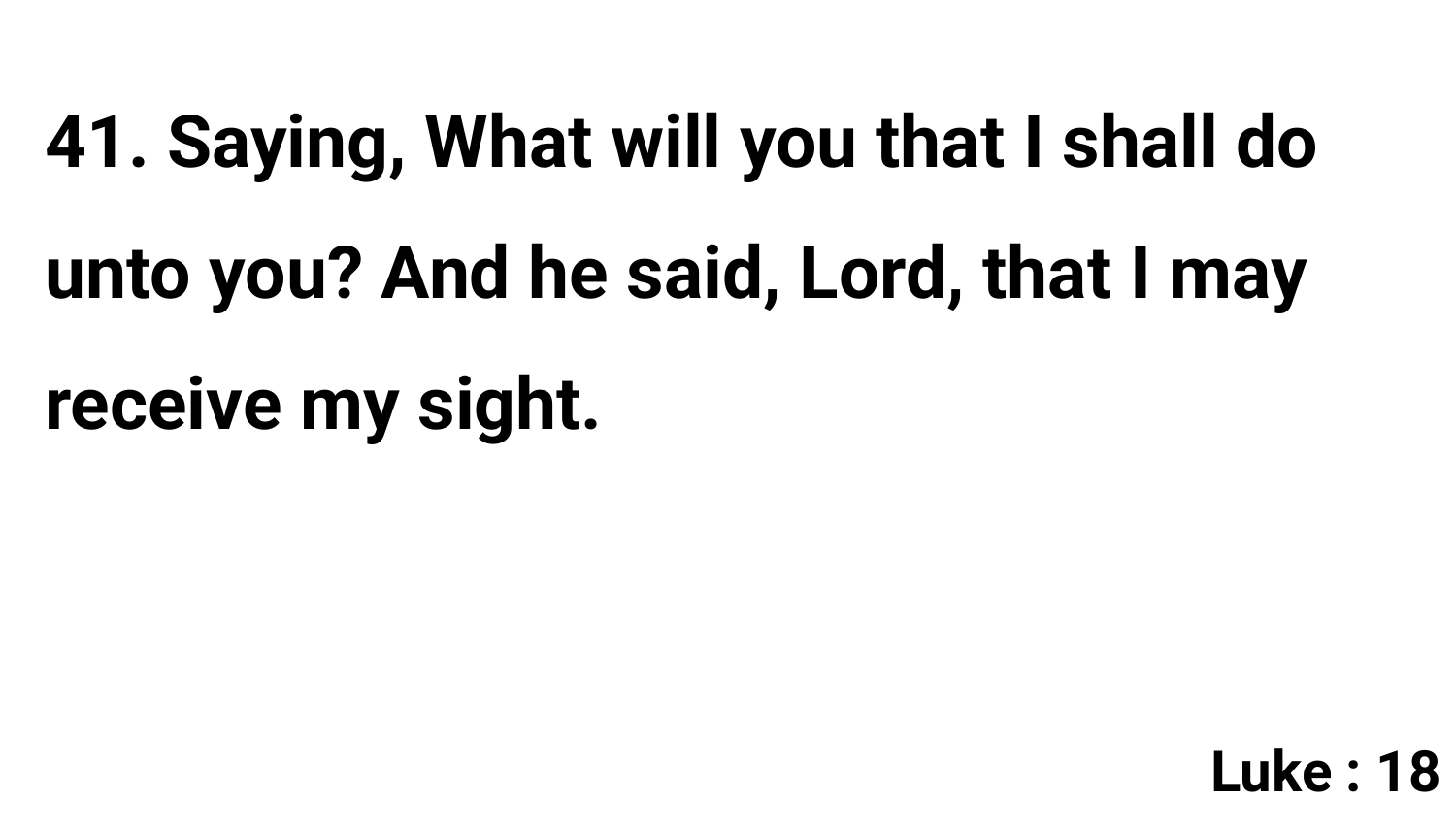

41. Saying, What will you that I shall do unto you? And he said, Lord, that I may receive my sight.
Luke : 18